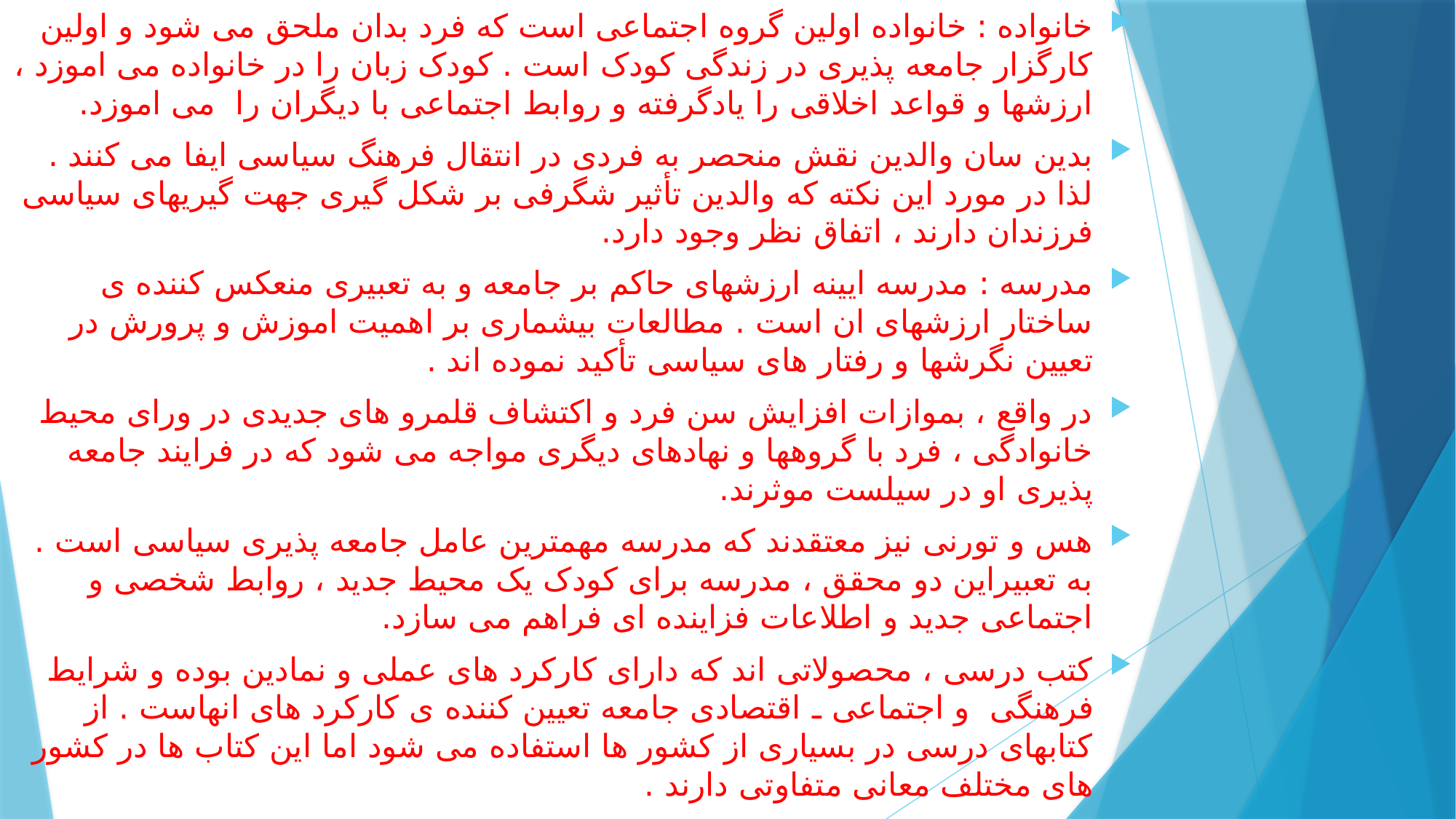

خانواده : خانواده اولین گروه اجتماعی است که فرد بدان ملحق می شود و اولین کارگزار جامعه پذیری در زندگی کودک است . کودک زبان را در خانواده می اموزد ، ارزشها و قواعد اخلاقی را یادگرفته و روابط اجتماعی با دیگران را  می اموزد.
بدین سان والدین نقش منحصر به فردی در انتقال فرهنگ سیاسی ایفا می کنند . لذا در مورد این نکته که والدین تأثیر شگرفی بر شکل گیری جهت گیریهای سیاسی فرزندان دارند ، اتفاق نظر وجود دارد.
مدرسه : مدرسه ایینه ارزشهای حاکم بر جامعه و به تعبیری منعکس کننده ی ساختار ارزشهای ان است . مطالعات بیشماری بر اهمیت اموزش و پرورش در تعیین نگرشها و رفتار های سیاسی تأکید نموده اند .
در واقع ، بموازات افزایش سن فرد و اکتشاف قلمرو های جدیدی در ورای محیط خانوادگی ، فرد با گروهها و نهادهای دیگری مواجه می شود که در فرایند جامعه پذیری او در سیلست موثرند.
هس و تورنی نیز معتقدند که مدرسه مهمترین عامل جامعه پذیری سیاسی است . به تعبیراین دو محقق ، مدرسه برای کودک یک محیط جدید ، روابط شخصی و اجتماعی جدید و اطلاعات فزاینده ای فراهم می سازد.
کتب درسی ، محصولاتی اند که دارای کارکرد های عملی و نمادین بوده و شرایط فرهنگی  و اجتماعی ـ اقتصادی جامعه تعیین کننده ی کارکرد های انهاست . از کتابهای درسی در بسیاری از کشور ها استفاده می شود اما این کتاب ها در کشور های مختلف معانی متفاوتی دارند .